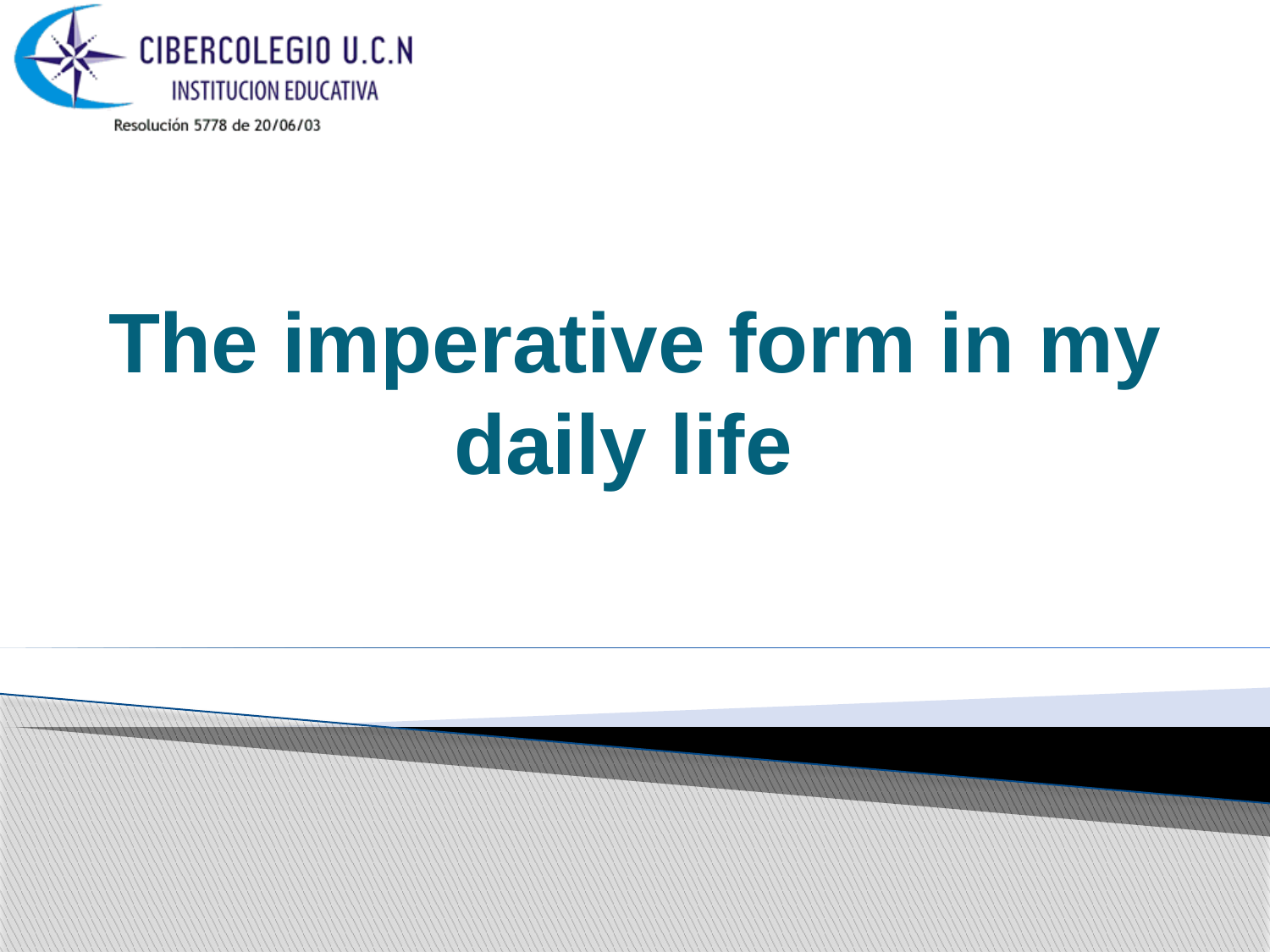

# The imperative form in my daily life